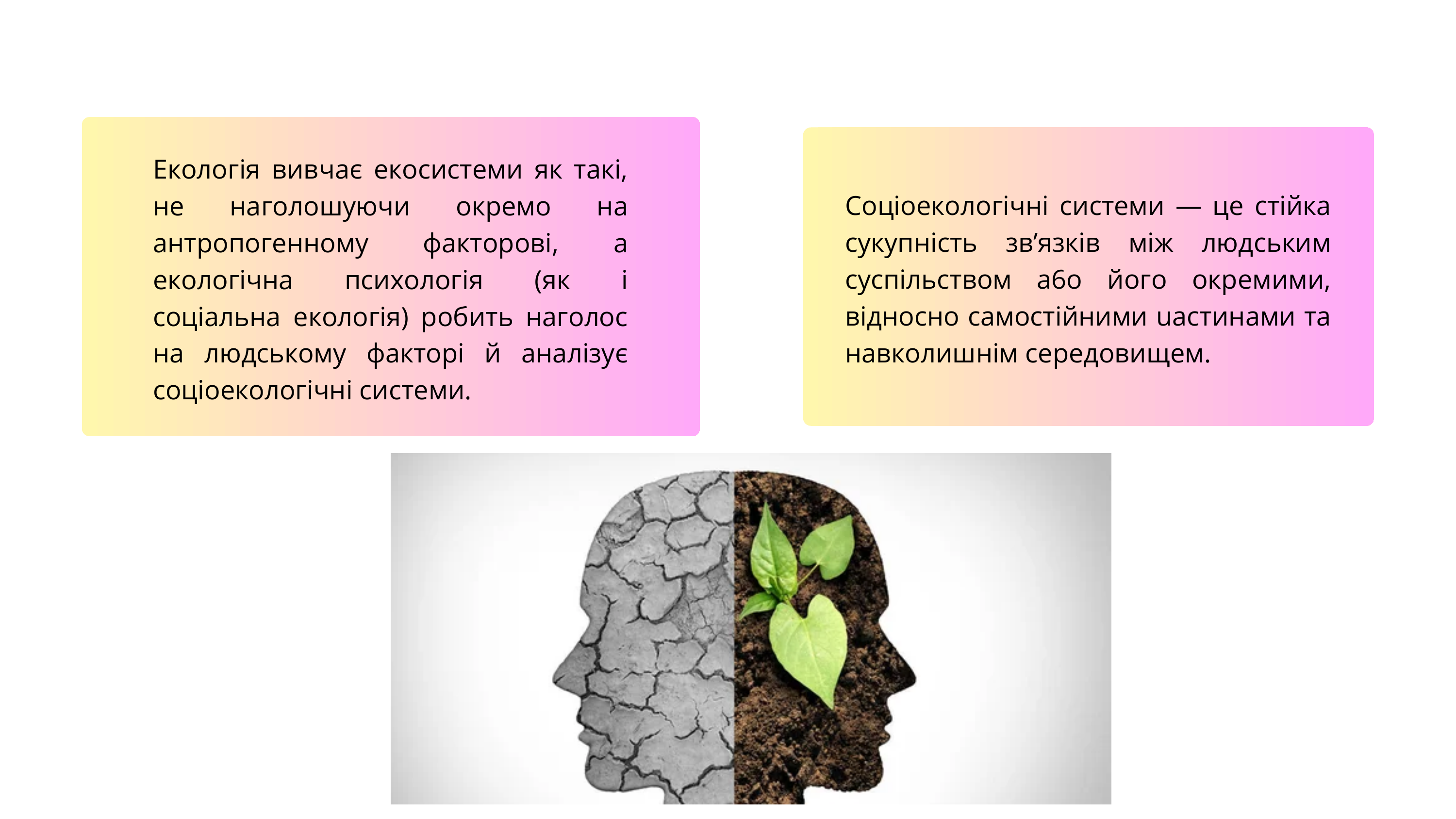

Екологія вивчає екосистеми як такі, не наголошуючи окремо на антропогенному факторові, а екологічна психологія (як і соціальна екологія) робить наголос на людському факторі й аналізує соціоекологічні системи.
Соціоекологічні системи — це стійка сукупність зв’язків між людським суспільством а6о його окремими, відносно самостійними uастинами та навколишнім середовищем.